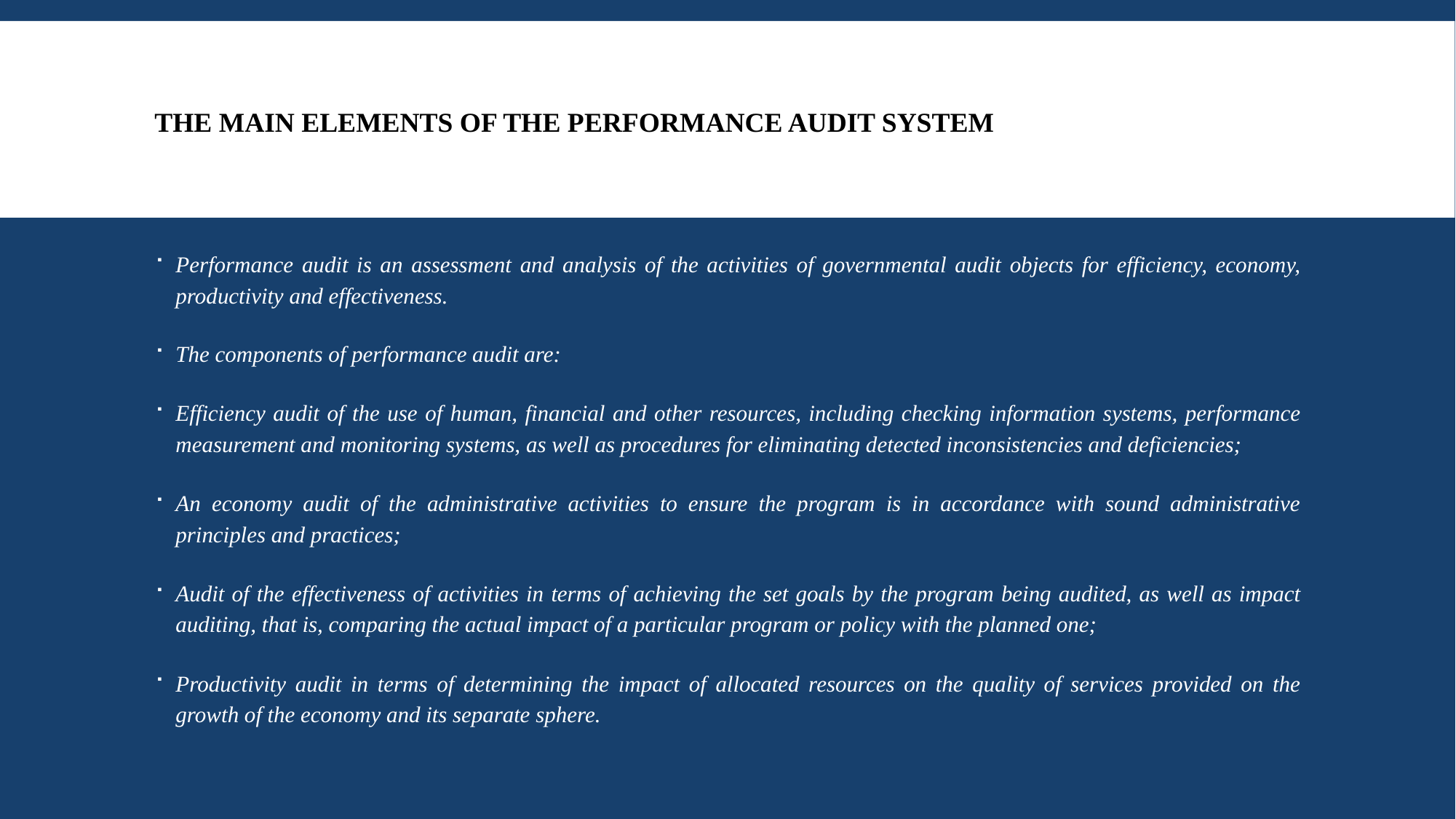

# The main elements of the performance audit system
Performance audit is an assessment and analysis of the activities of governmental audit objects for efficiency, economy, productivity and effectiveness.
The components of performance audit are:
Efficiency audit of the use of human, financial and other resources, including checking information systems, performance measurement and monitoring systems, as well as procedures for eliminating detected inconsistencies and deficiencies;
An economy audit of the administrative activities to ensure the program is in accordance with sound administrative principles and practices;
Audit of the effectiveness of activities in terms of achieving the set goals by the program being audited, as well as impact auditing, that is, comparing the actual impact of a particular program or policy with the planned one;
Productivity audit in terms of determining the impact of allocated resources on the quality of services provided on the growth of the economy and its separate sphere.